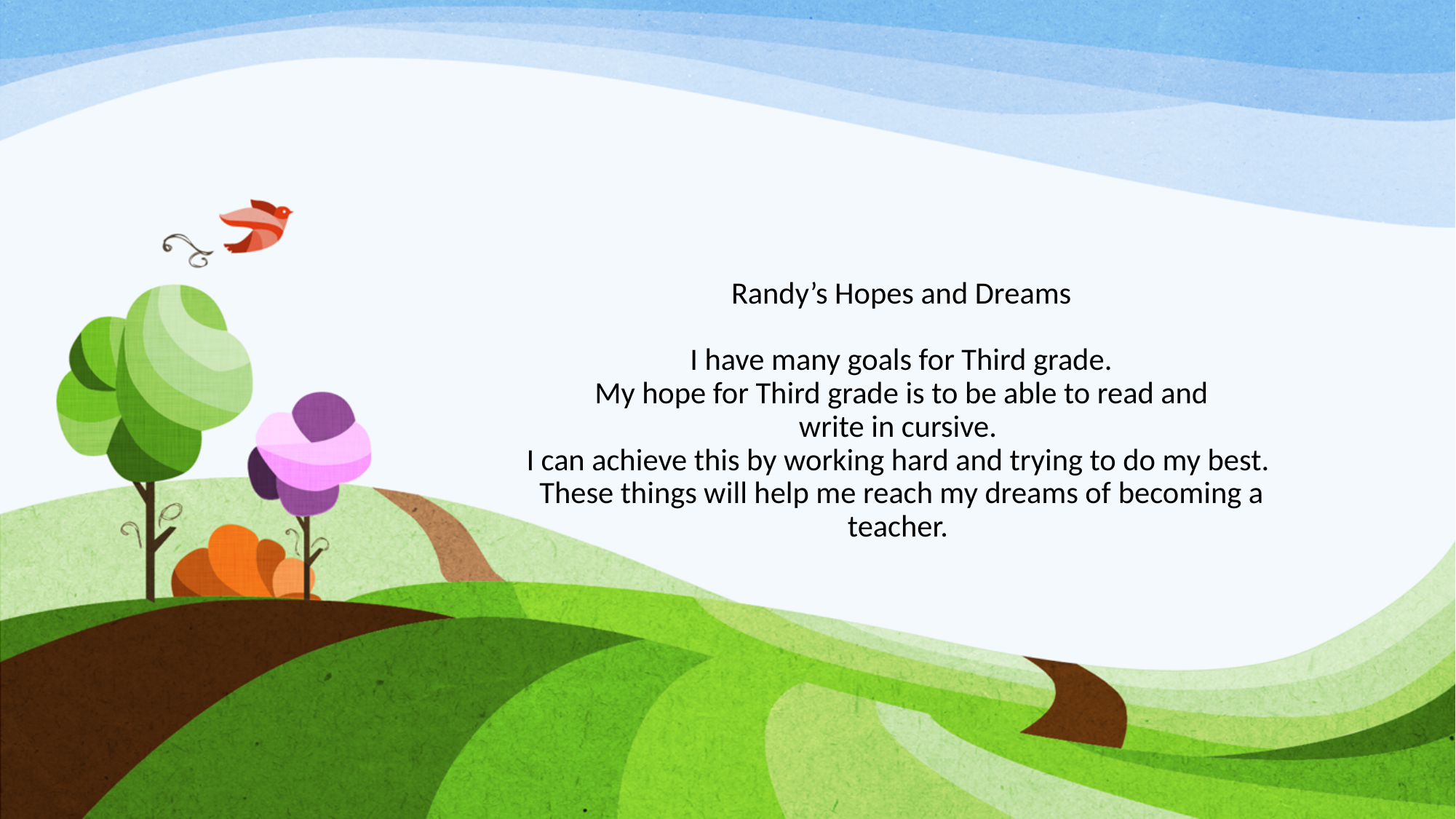

# Randy’s Hopes and Dreams  I have many goals for Third grade.  My hope for Third grade is to be able to read and write in cursive.  I can achieve this by working hard and trying to do my best.  These things will help me reach my dreams of becoming a teacher.